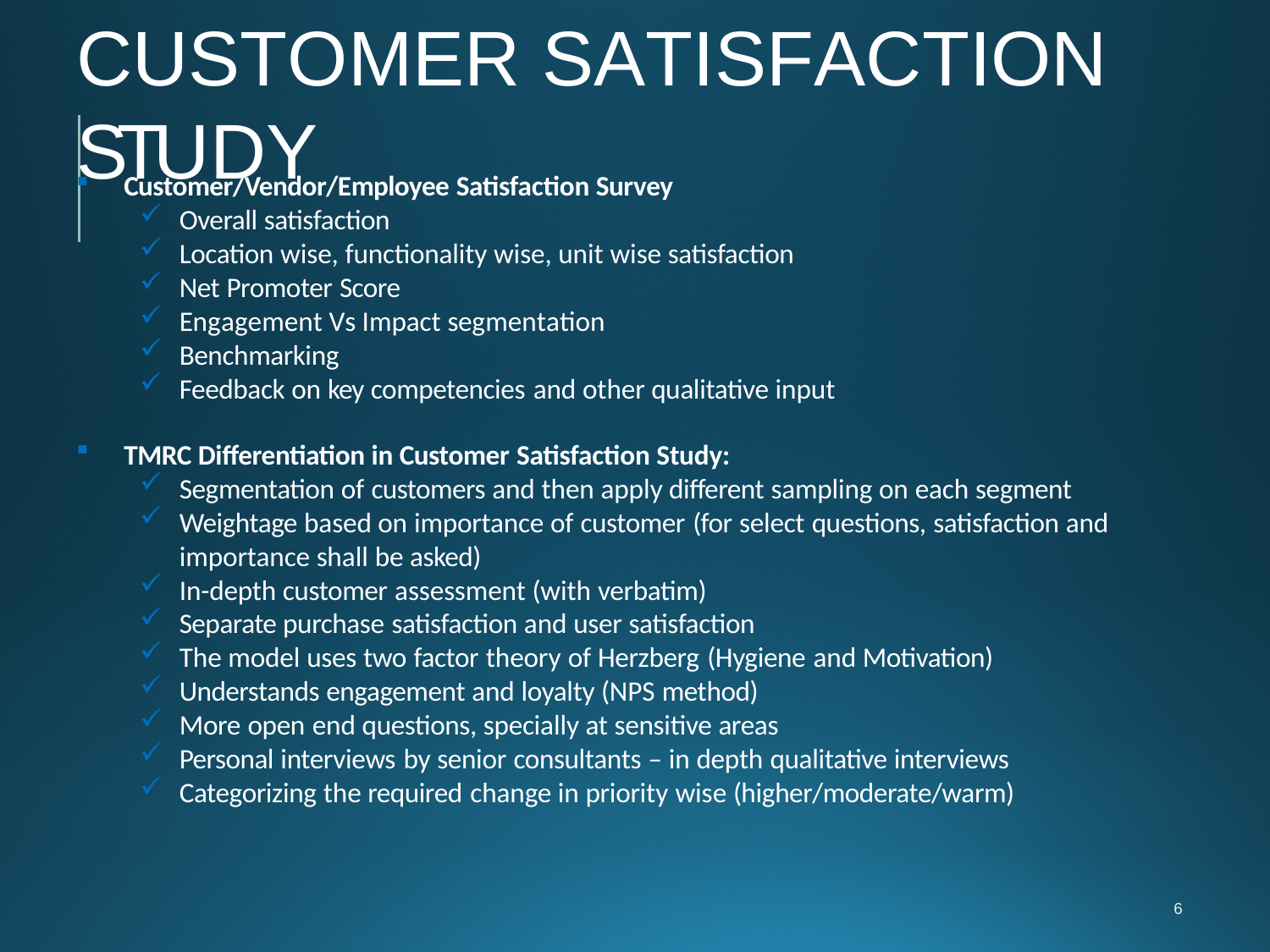

# CUSTOMER SATISFACTION STUDY

Customer/Vendor/Employee Satisfaction Survey
Overall satisfaction
Location wise, functionality wise, unit wise satisfaction
Net Promoter Score
Engagement Vs Impact segmentation
Benchmarking
Feedback on key competencies and other qualitative input

TMRC Differentiation in Customer Satisfaction Study:
Segmentation of customers and then apply different sampling on each segment
Weightage based on importance of customer (for select questions, satisfaction and  importance shall be asked)
In-depth customer assessment (with verbatim)
Separate purchase satisfaction and user satisfaction
The model uses two factor theory of Herzberg (Hygiene and Motivation)
Understands engagement and loyalty (NPS method)
More open end questions, specially at sensitive areas
Personal interviews by senior consultants – in depth qualitative interviews
Categorizing the required change in priority wise (higher/moderate/warm)
6